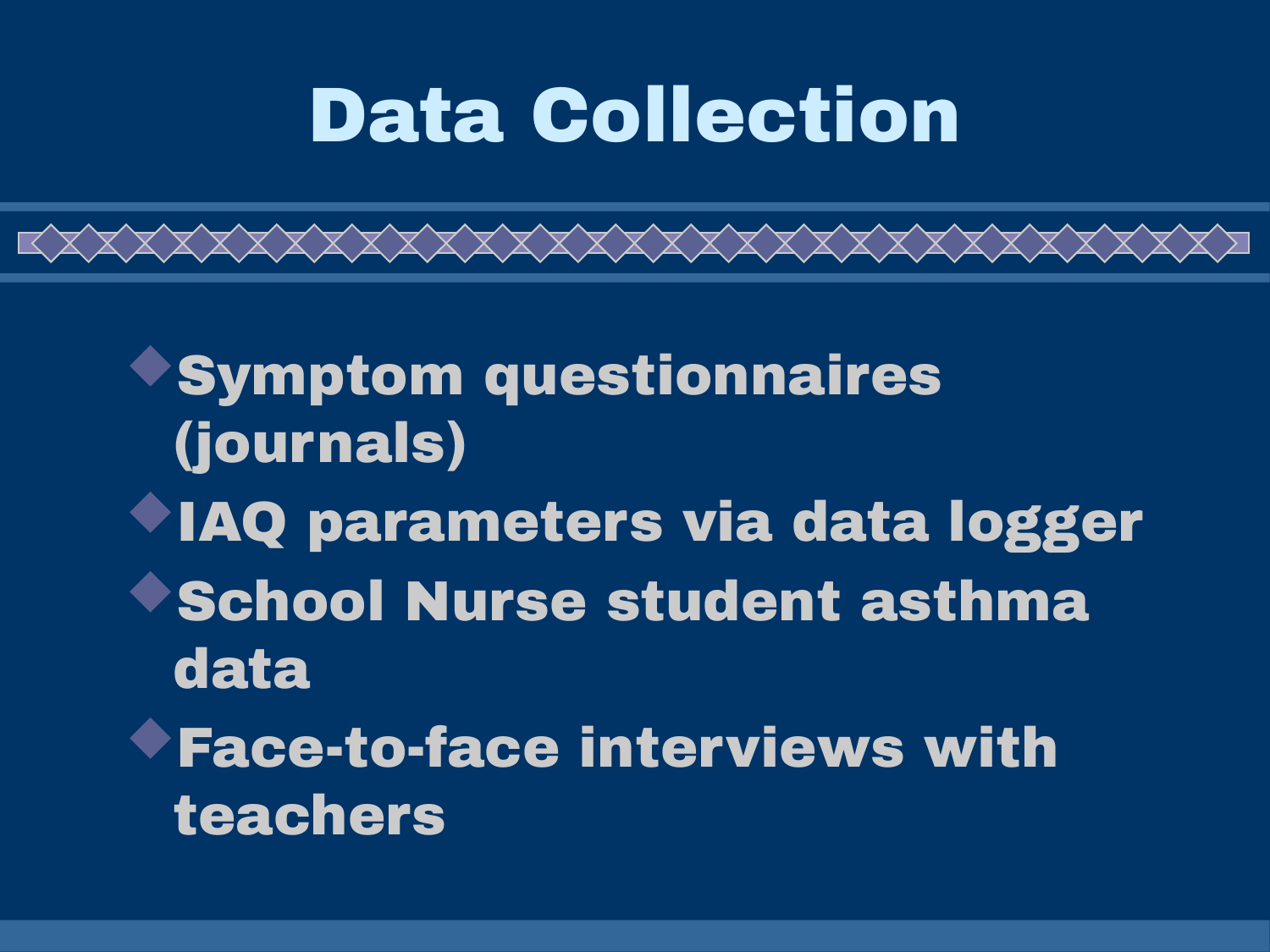

# Data Collection
Symptom questionnaires (journals)
IAQ parameters via data logger
School Nurse student asthma data
Face-to-face interviews with teachers